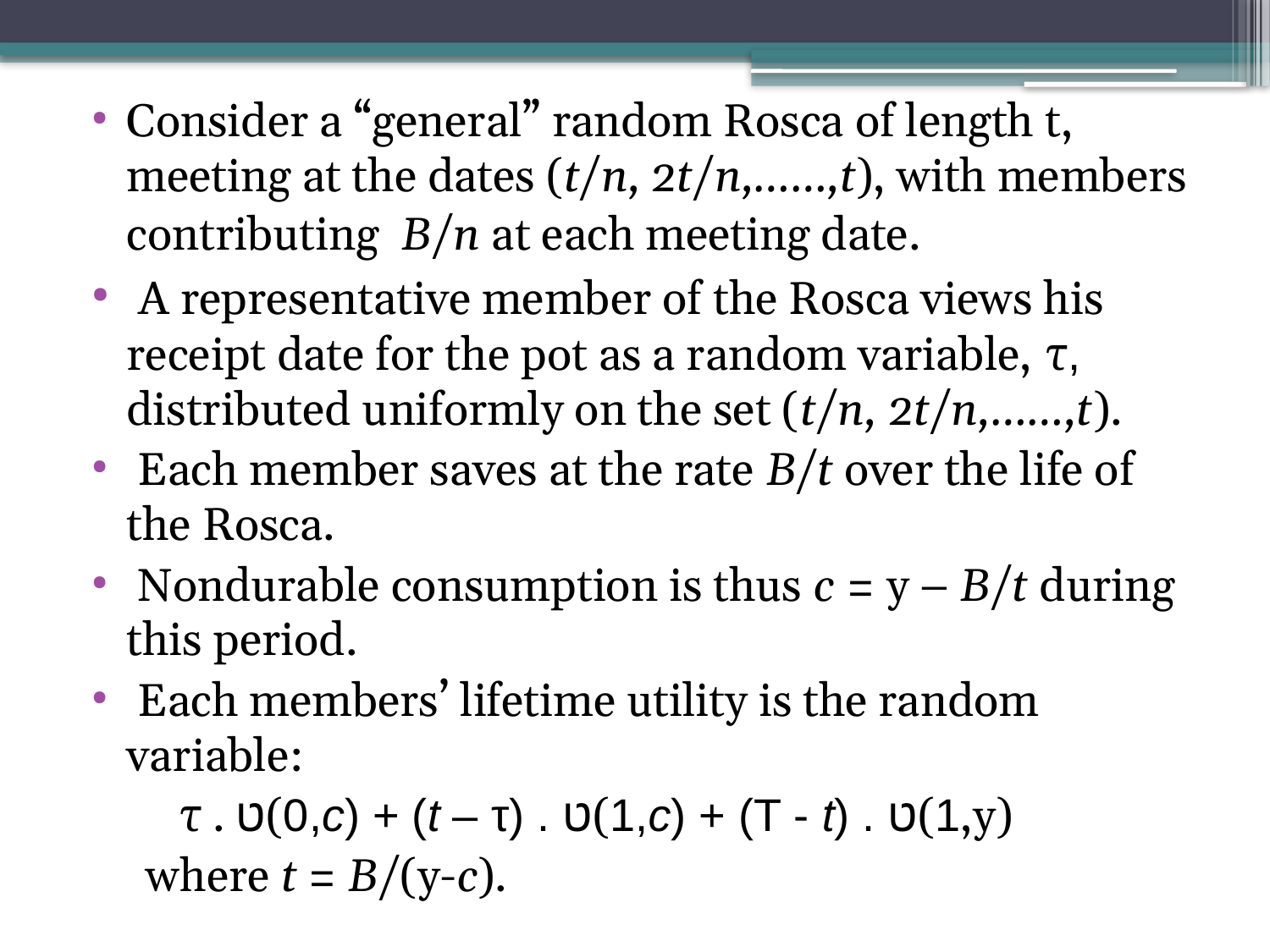

Consider a “general” random Rosca of length t, meeting at the dates (t/n, 2t/n,……,t), with members contributing  B/n at each meeting date.
 A representative member of the Rosca views his receipt date for the pot as a random variable, τ, distributed uniformly on the set (t/n, 2t/n,……,t).
 Each member saves at the rate B/t over the life of the Rosca.
 Nondurable consumption is thus c = y – B/t during this period.
 Each members’ lifetime utility is the random variable:
        τ . ט(0,c) + (t – τ) . ט(1,c) + (T - t) . ט(1,y)
     where t = B/(y-c).